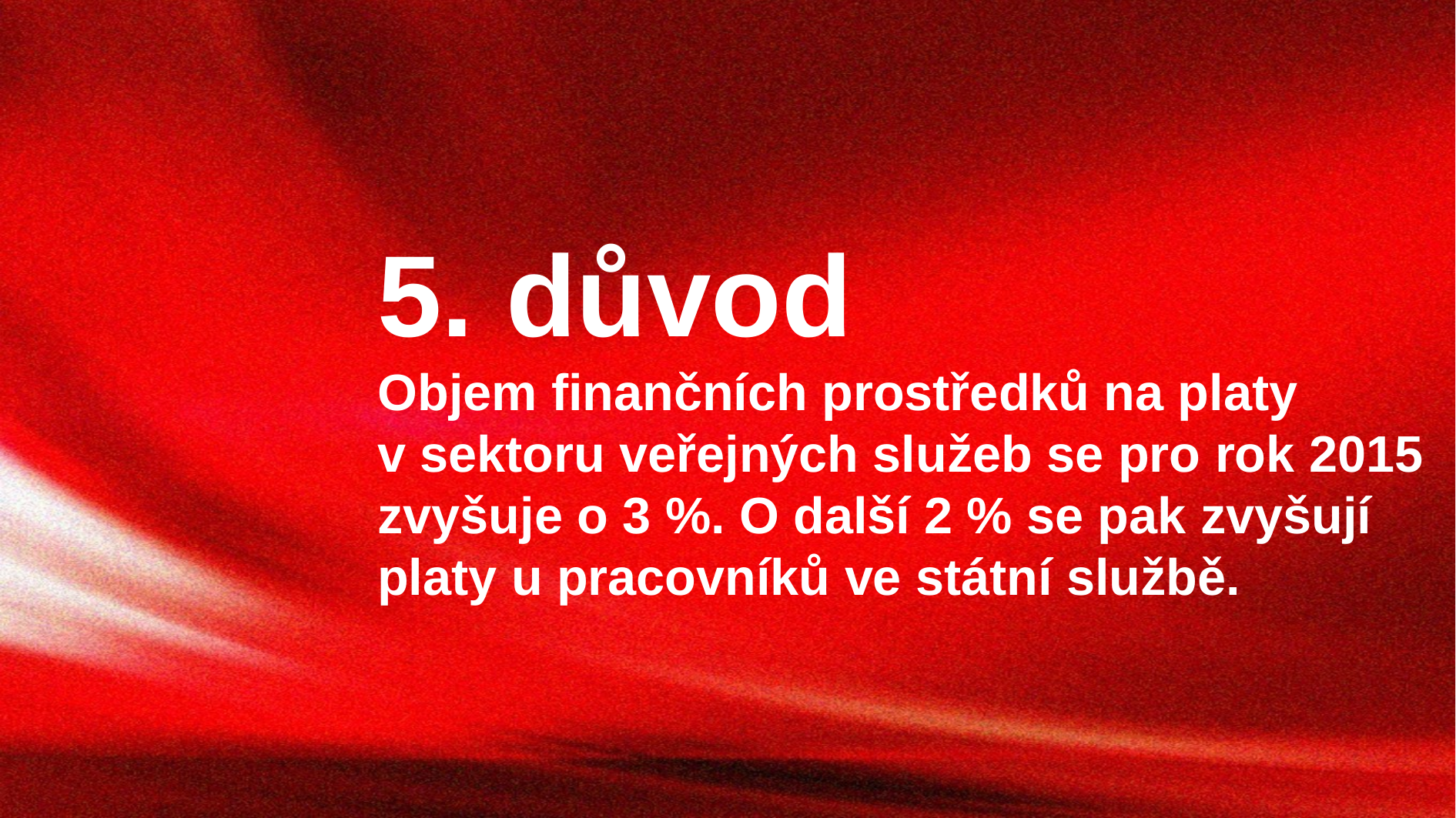

5. důvod
Objem finančních prostředků na platy v sektoru veřejných služeb se pro rok 2015 zvyšuje o 3 %. O další 2 % se pak zvyšují platy u pracovníků ve státní službě.